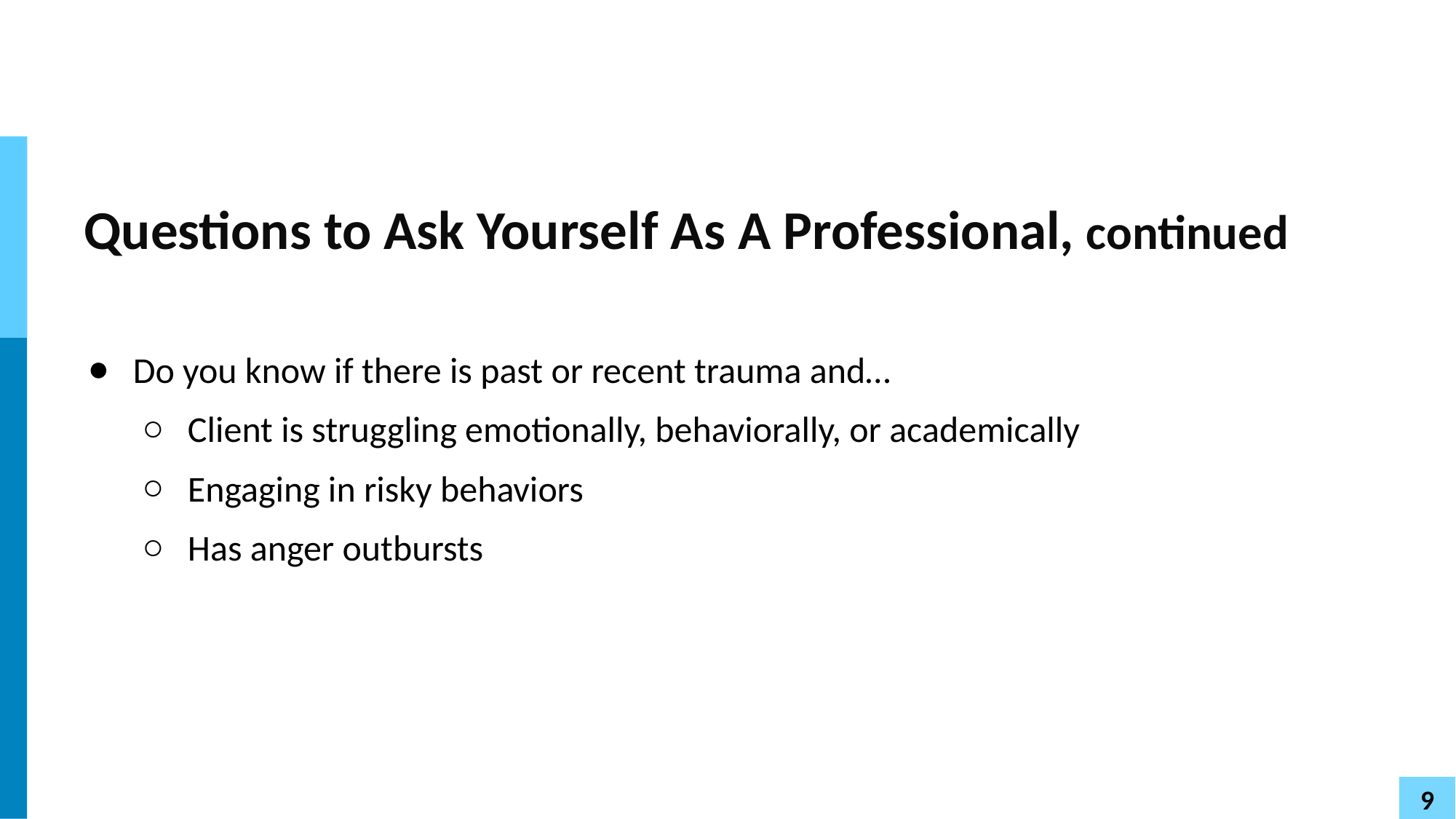

# Questions to Ask Yourself As A Professional, continued
Do you know if there is past or recent trauma and…
Client is struggling emotionally, behaviorally, or academically
Engaging in risky behaviors
Has anger outbursts